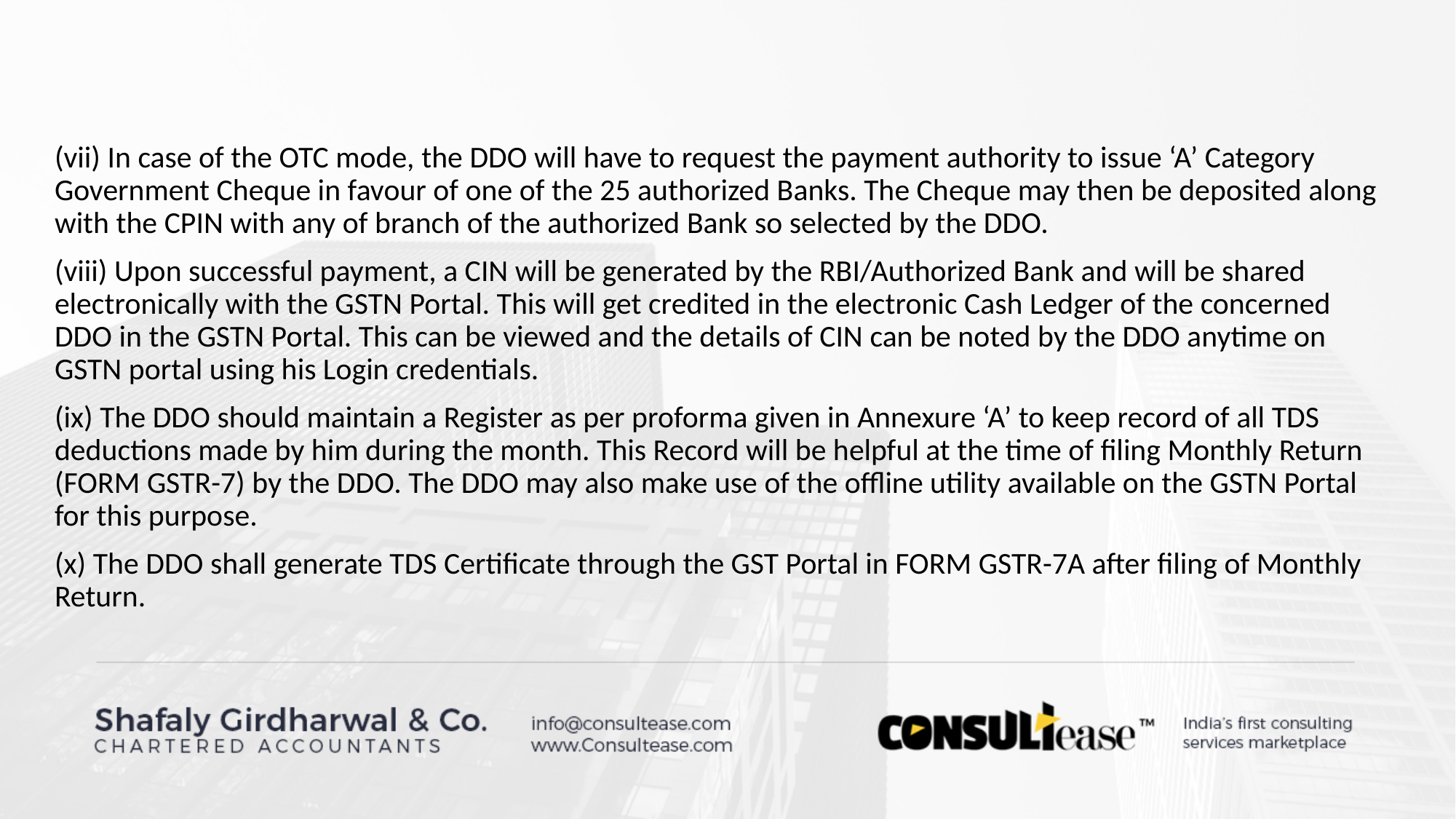

(vii) In case of the OTC mode, the DDO will have to request the payment authority to issue ‘A’ Category Government Cheque in favour of one of the 25 authorized Banks. The Cheque may then be deposited along with the CPIN with any of branch of the authorized Bank so selected by the DDO.
(viii) Upon successful payment, a CIN will be generated by the RBI/Authorized Bank and will be shared electronically with the GSTN Portal. This will get credited in the electronic Cash Ledger of the concerned DDO in the GSTN Portal. This can be viewed and the details of CIN can be noted by the DDO anytime on GSTN portal using his Login credentials.
(ix) The DDO should maintain a Register as per proforma given in Annexure ‘A’ to keep record of all TDS deductions made by him during the month. This Record will be helpful at the time of filing Monthly Return (FORM GSTR-7) by the DDO. The DDO may also make use of the offline utility available on the GSTN Portal for this purpose.
(x) The DDO shall generate TDS Certificate through the GST Portal in FORM GSTR-7A after filing of Monthly Return.